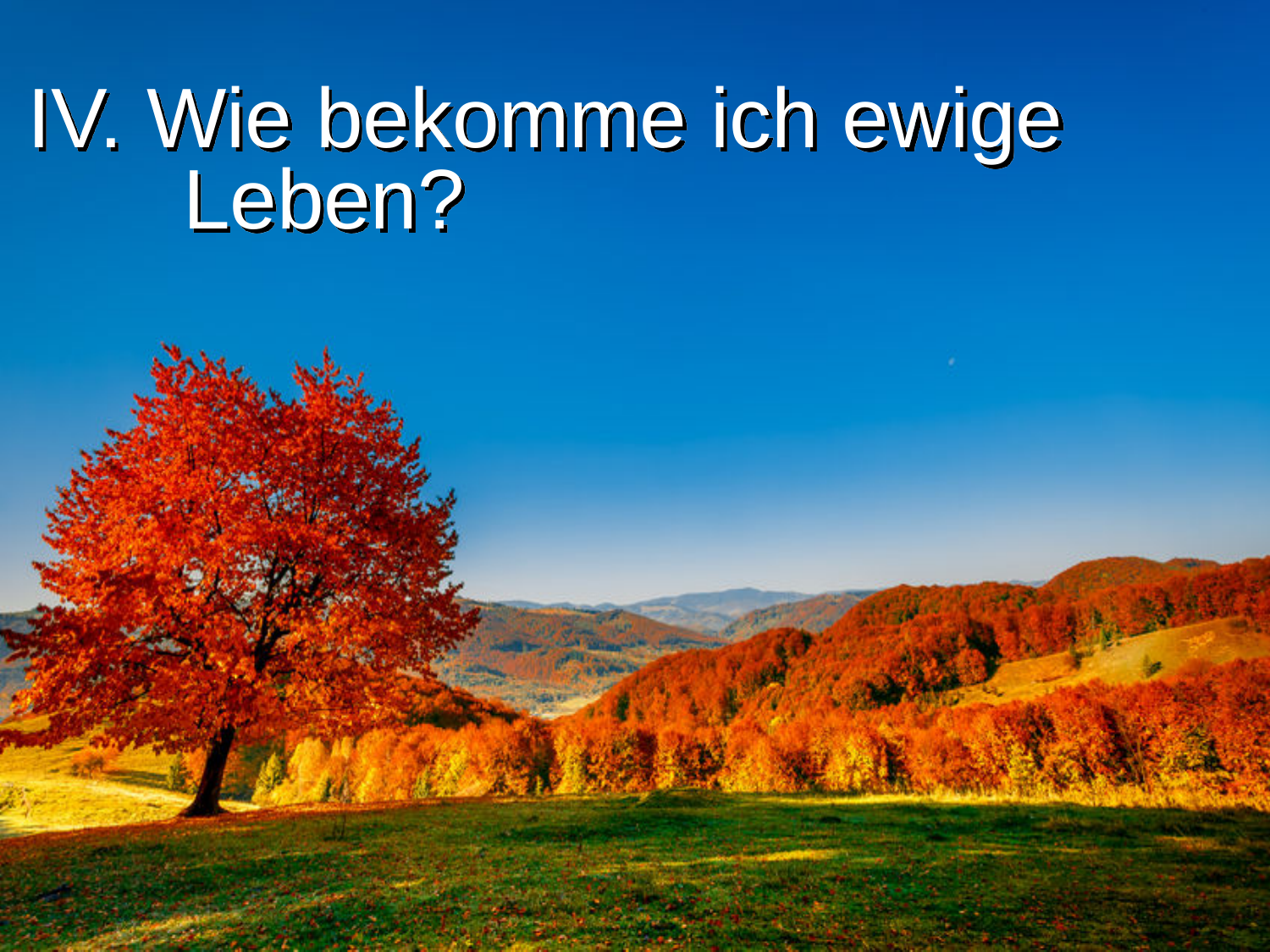

# IV. Wie bekomme ich ewige Leben?